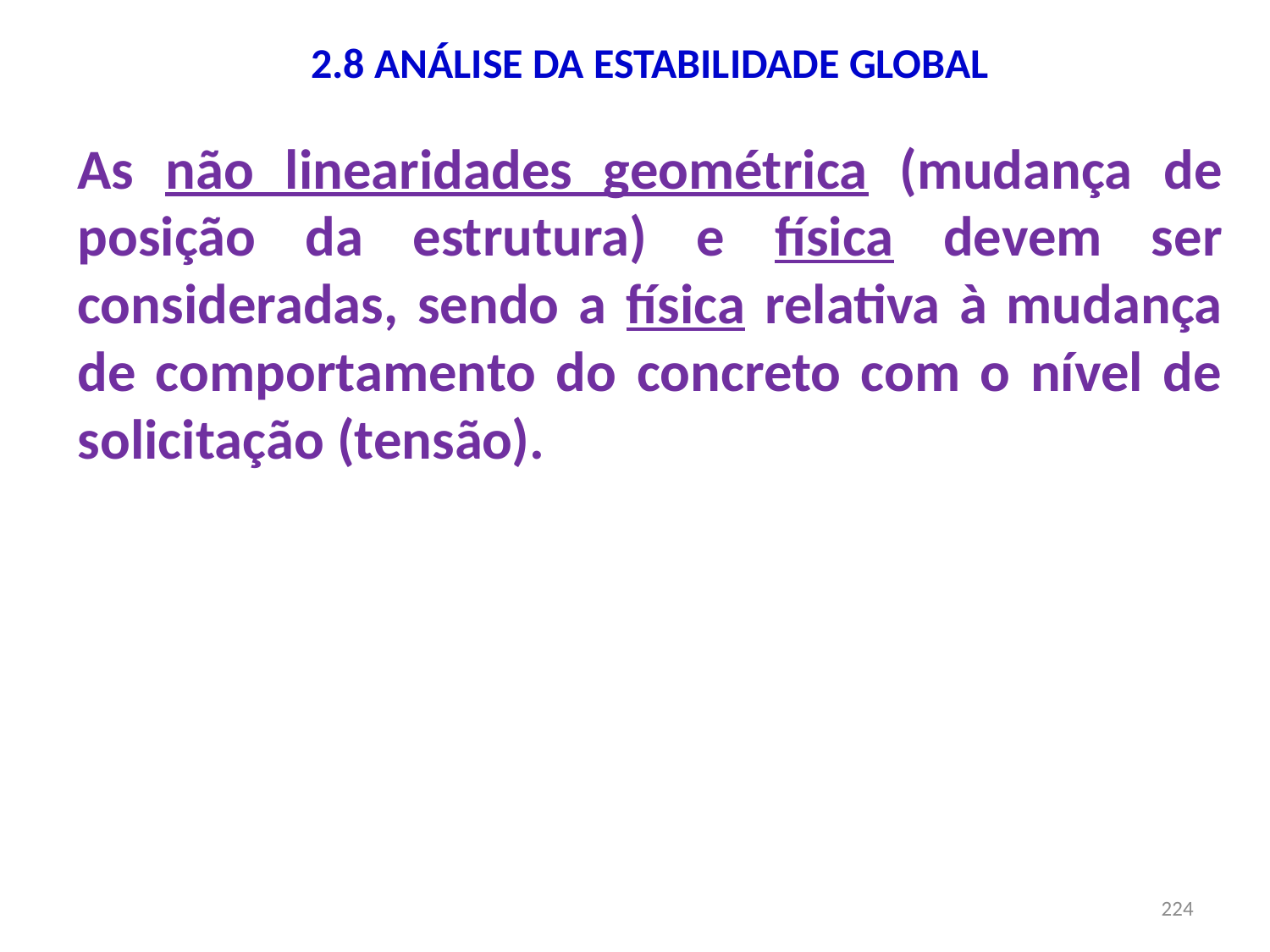

# 2.8 ANÁLISE DA ESTABILIDADE GLOBAL
As não linearidades geométrica (mudança de posição da estrutura) e física devem ser consideradas, sendo a física relativa à mudança de comportamento do concreto com o nível de solicitação (tensão).
224